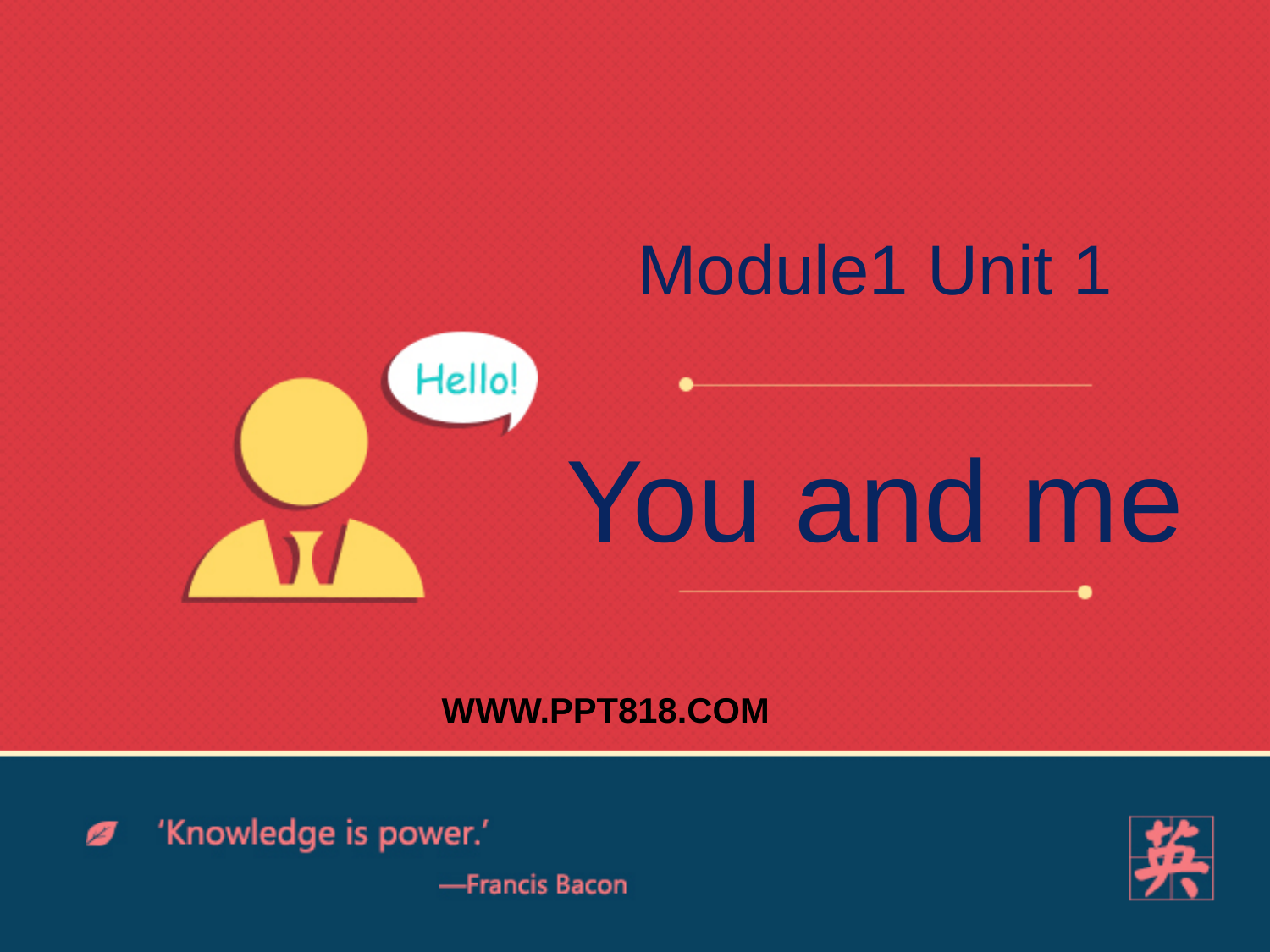

Module1 Unit 1
You and me
WWW.PPT818.COM